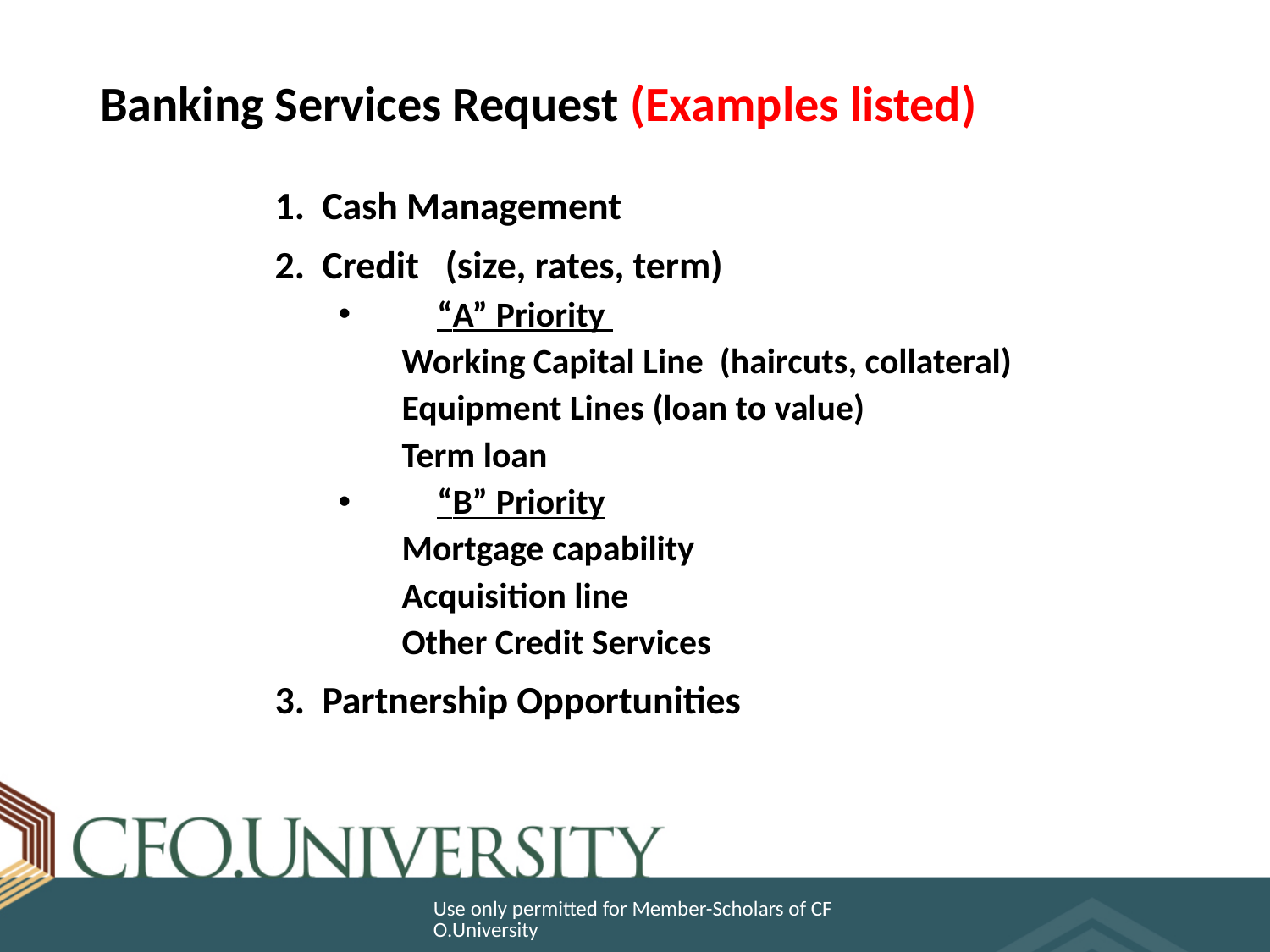

# Banking Services Request (Examples listed)
1.  Cash Management
2.  Credit   (size, rates, term)
“A” Priority
Working Capital Line  (haircuts, collateral)
Equipment Lines (loan to value)
Term loan
“B” Priority
Mortgage capability
Acquisition line
Other Credit Services
3.  Partnership Opportunities
Use only permitted for Member-Scholars of CFO.University